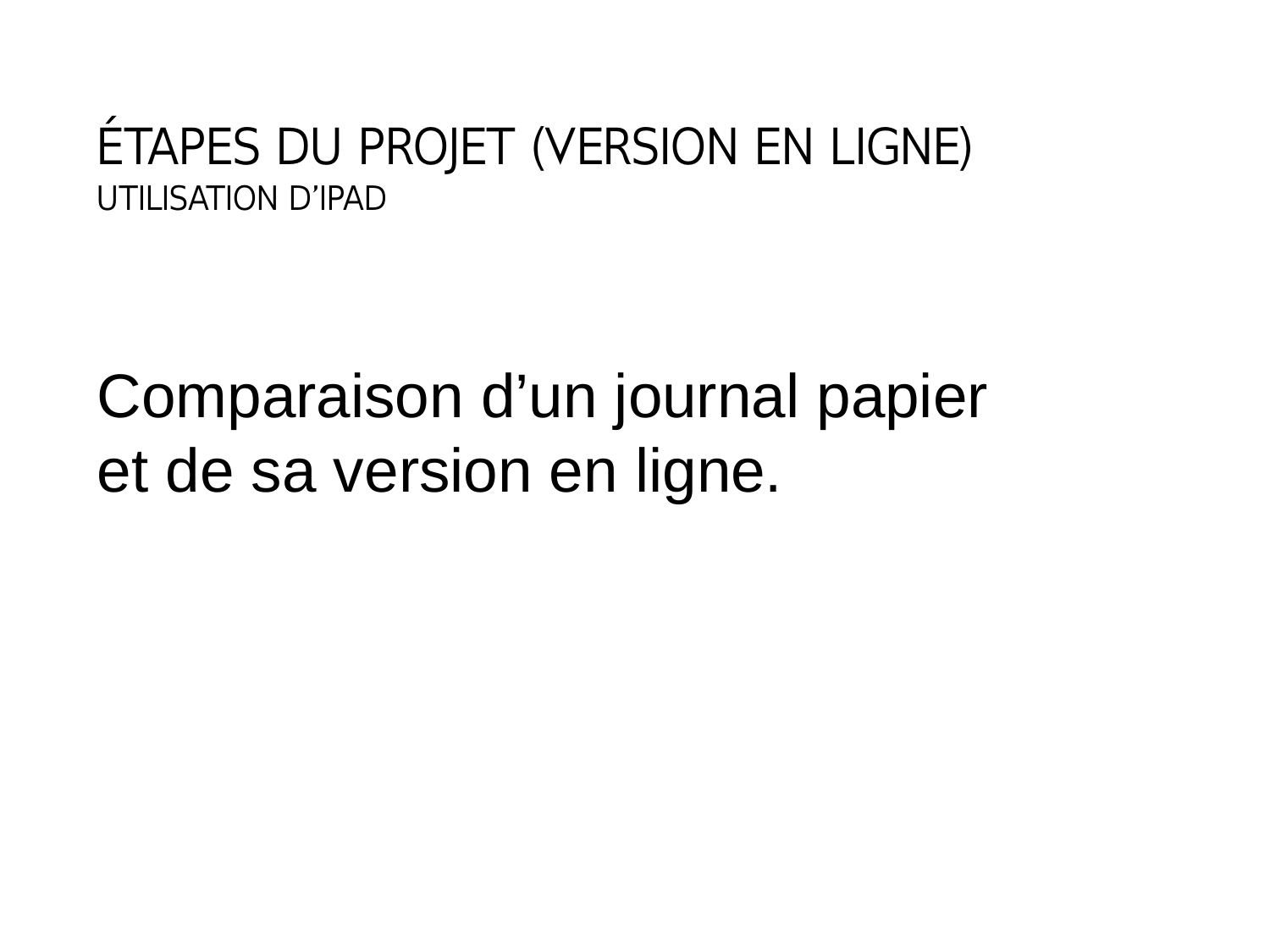

ÉTAPES DU PROJET (VERSION EN LIGNE)
UTILISATION D’IPAD

Comparaison d’un journal papier
et de sa version en ligne.